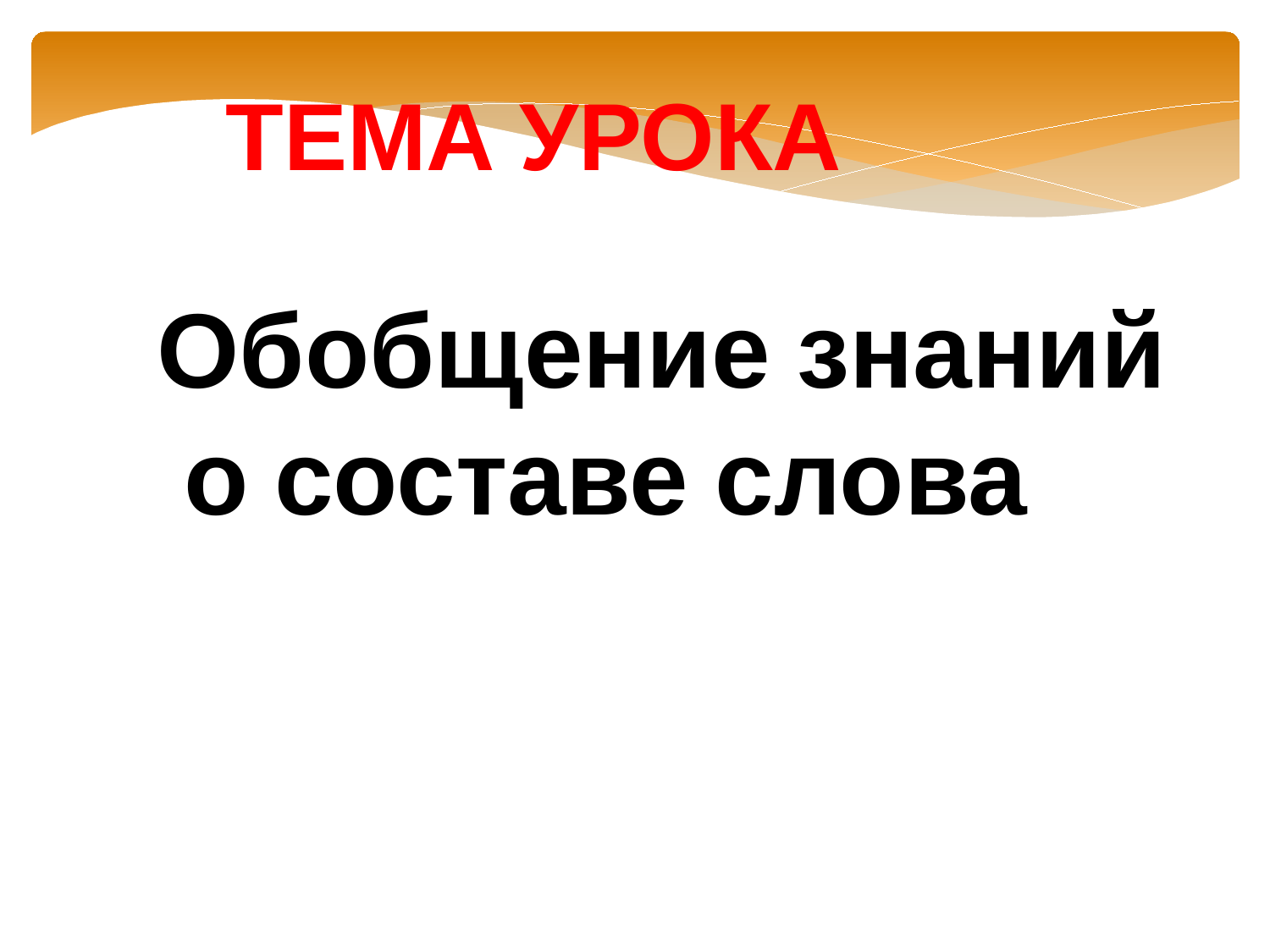

Тема урока

Обобщение знаний
 о составе слова